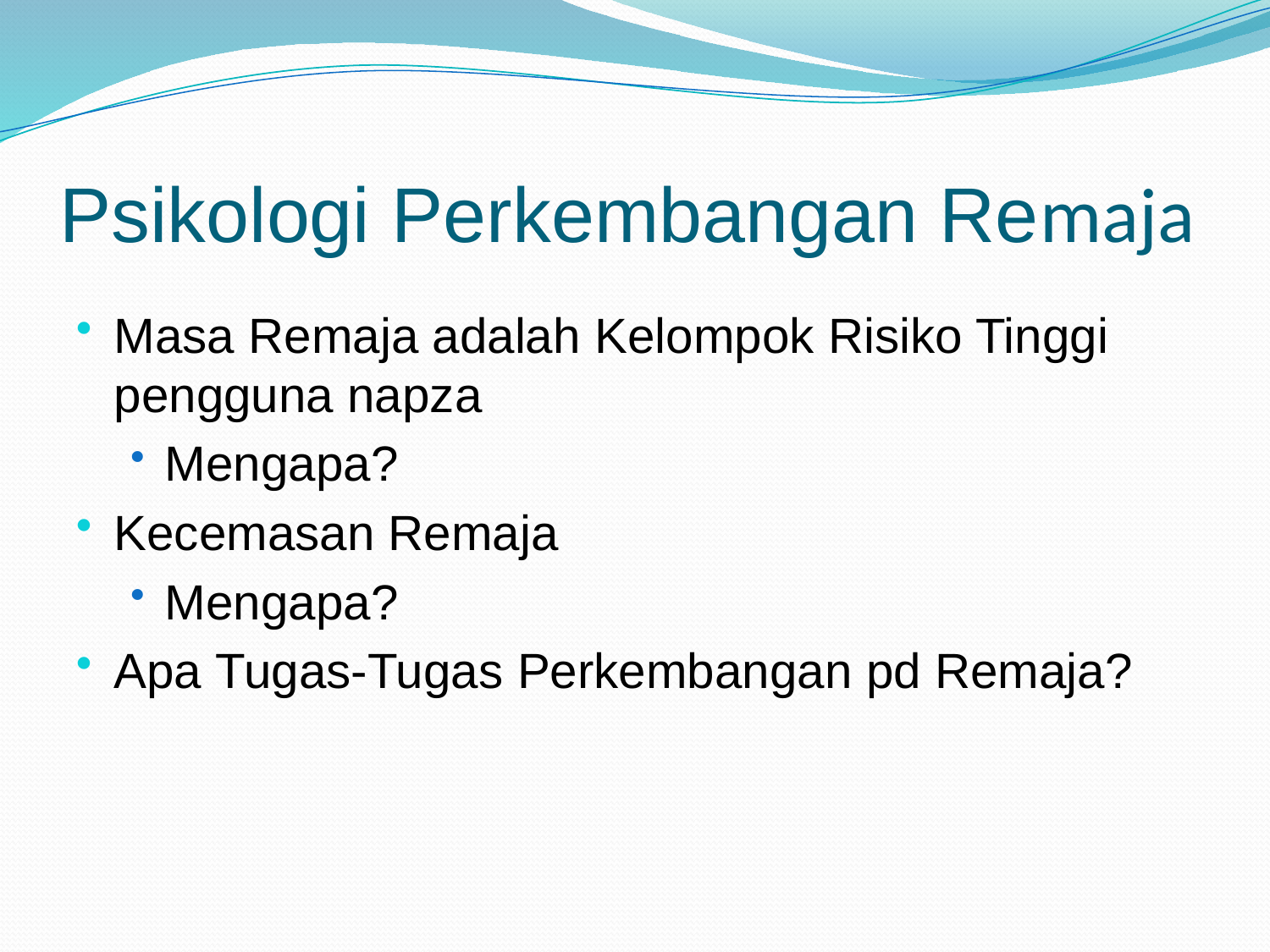

# Psikologi Perkembangan Remaja
Masa Remaja adalah Kelompok Risiko Tinggi pengguna napza
Mengapa?
Kecemasan Remaja
Mengapa?
Apa Tugas-Tugas Perkembangan pd Remaja?